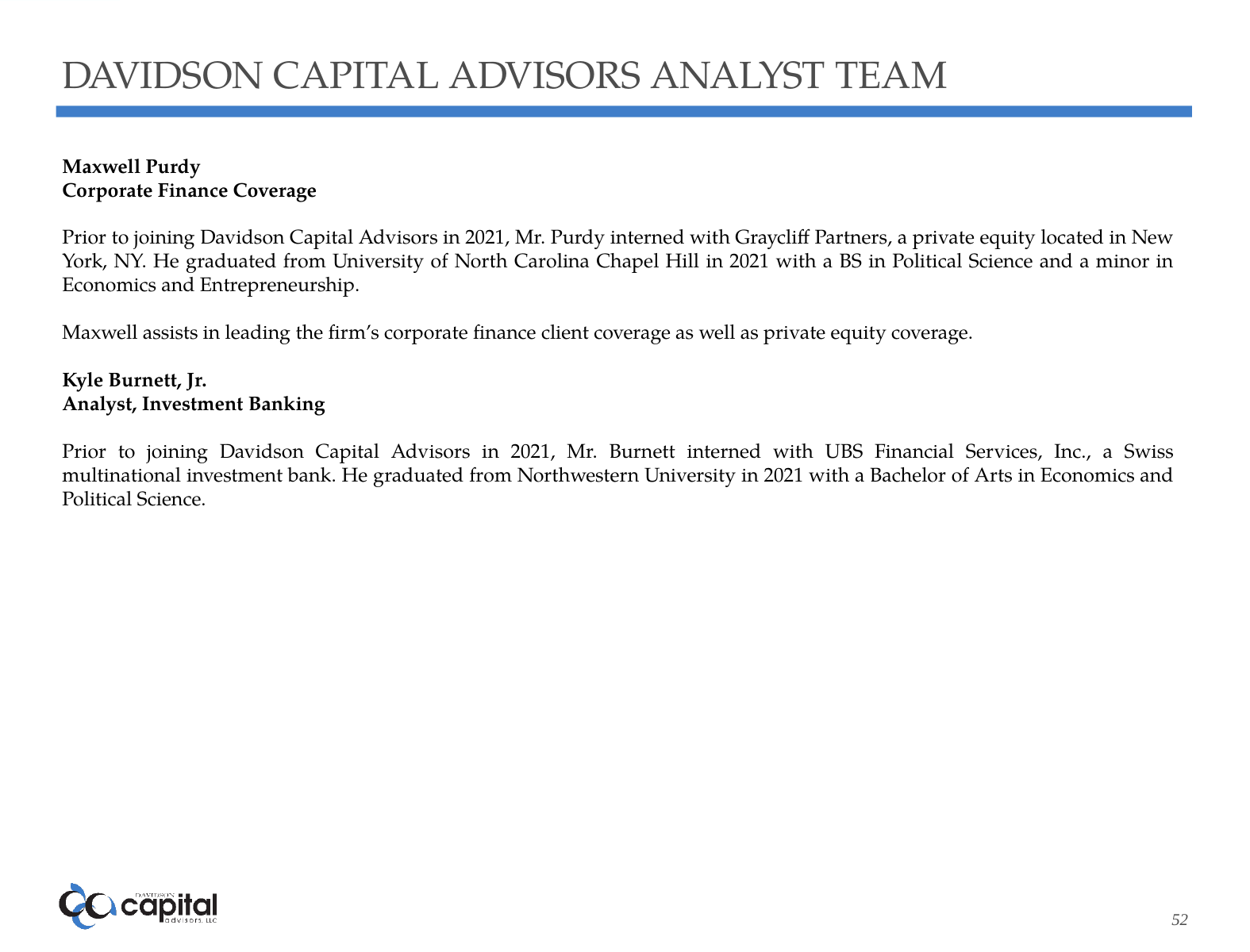

Davidson Capital Advisors Analyst Team
Maxwell Purdy
Corporate Finance Coverage

Prior to joining Davidson Capital Advisors in 2021, Mr. Purdy interned with Graycliff Partners, a private equity located in New York, NY. He graduated from University of North Carolina Chapel Hill in 2021 with a BS in Political Science and a minor in Economics and Entrepreneurship.

Maxwell assists in leading the firm’s corporate finance client coverage as well as private equity coverage.

Kyle Burnett, Jr.
Analyst, Investment Banking

Prior to joining Davidson Capital Advisors in 2021, Mr. Burnett interned with UBS Financial Services, Inc., a Swiss multinational investment bank. He graduated from Northwestern University in 2021 with a Bachelor of Arts in Economics and Political Science.